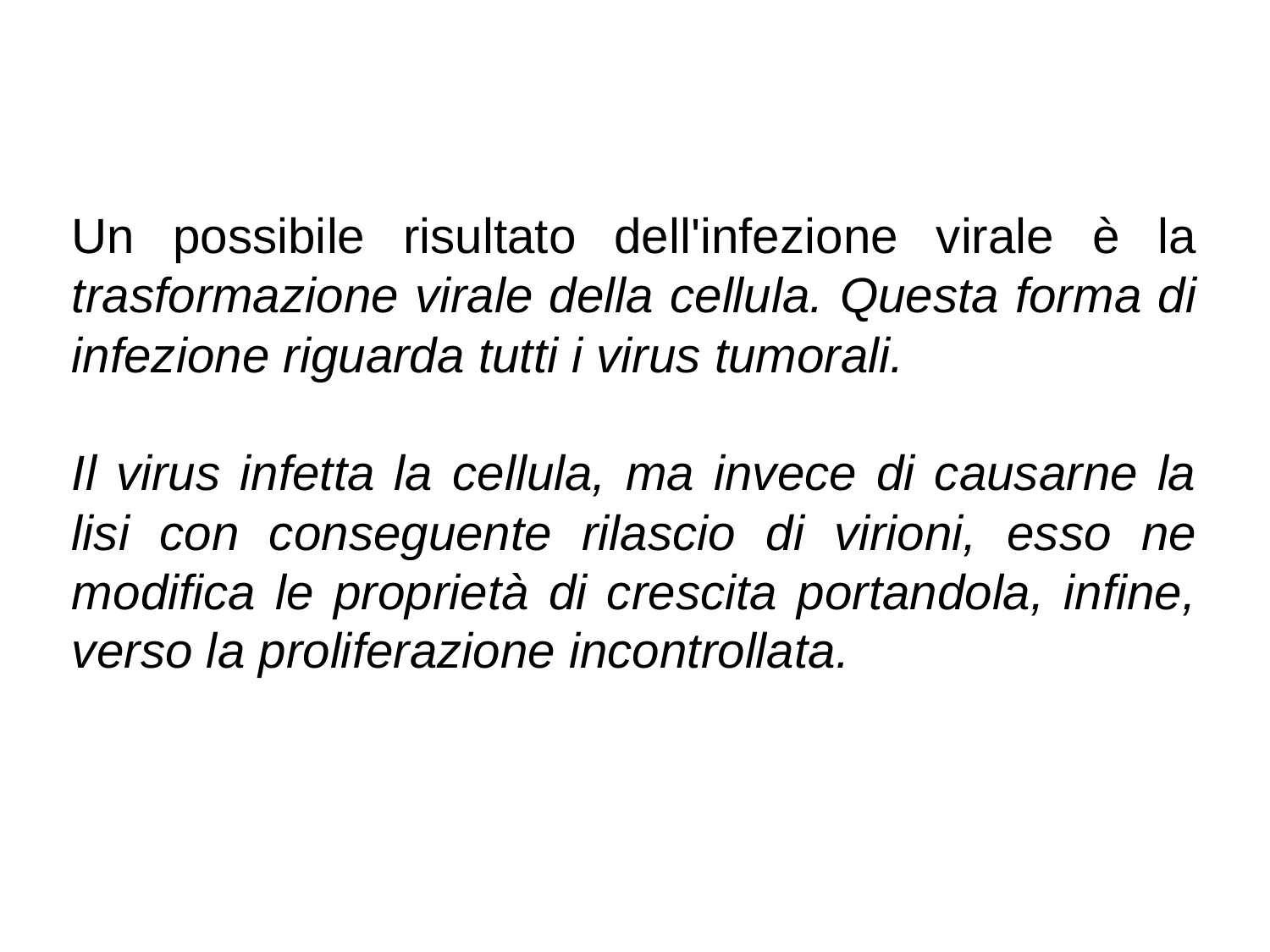

Un possibile risultato dell'infezione virale è la trasformazione virale della cellula. Questa forma di infezione riguarda tutti i virus tumorali.

Il virus infetta la cellula, ma invece di causarne la lisi con conseguente rilascio di virioni, esso ne modifica le proprietà di crescita portandola, infine, verso la proliferazione incontrollata.